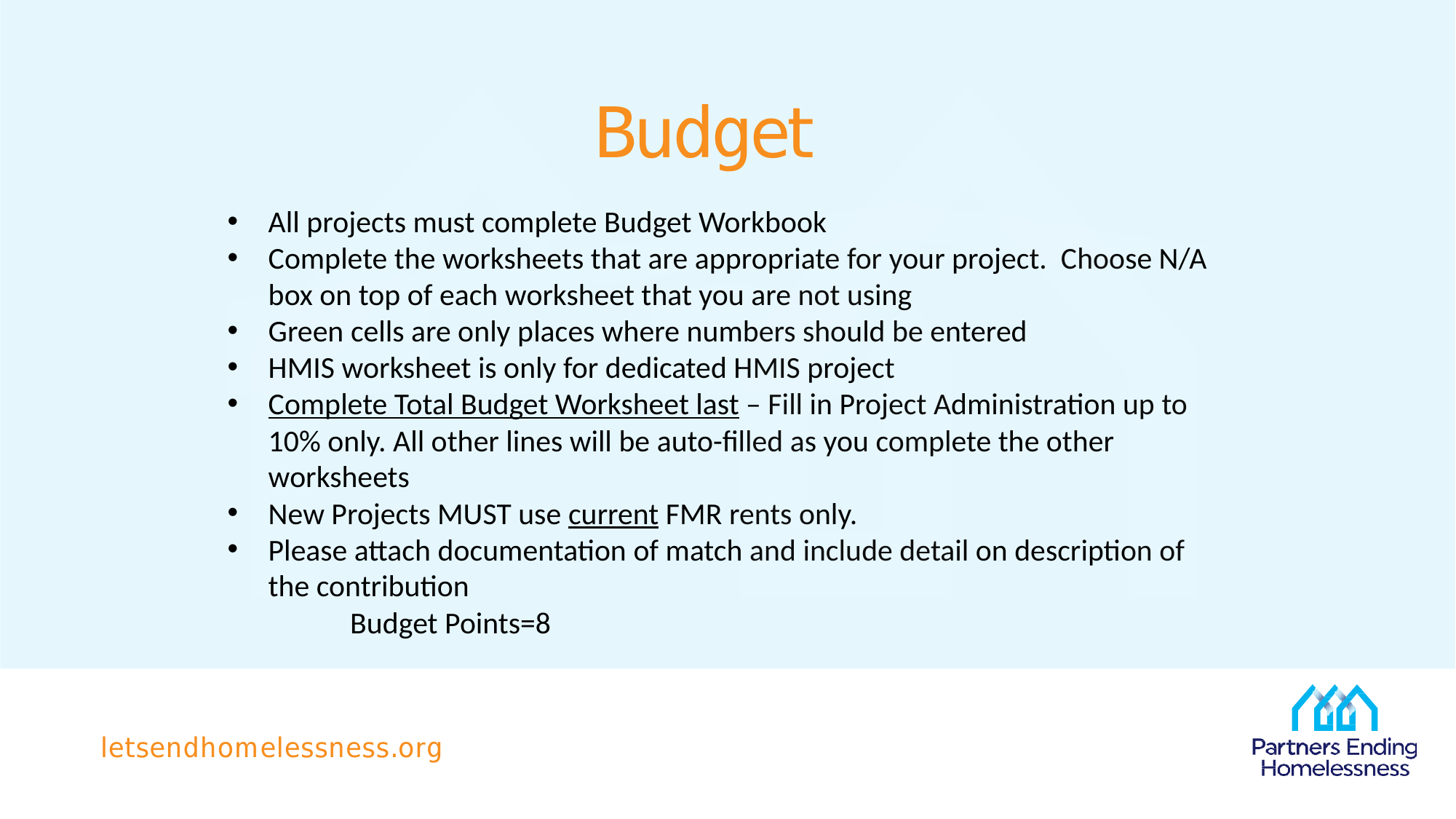

# Budget

All projects must complete Budget Workbook
Complete the worksheets that are appropriate for your project.  Choose N/A box on top of each worksheet that you are not using
Green cells are only places where numbers should be entered
HMIS worksheet is only for dedicated HMIS project
Complete Total Budget Worksheet last – Fill in Project Administration up to 10% only. All other lines will be auto-filled as you complete the other worksheets
New Projects MUST use current FMR rents only.
Please attach documentation of match and include detail on description of the contribution
	Budget Points=8

letsendhomelessness.org